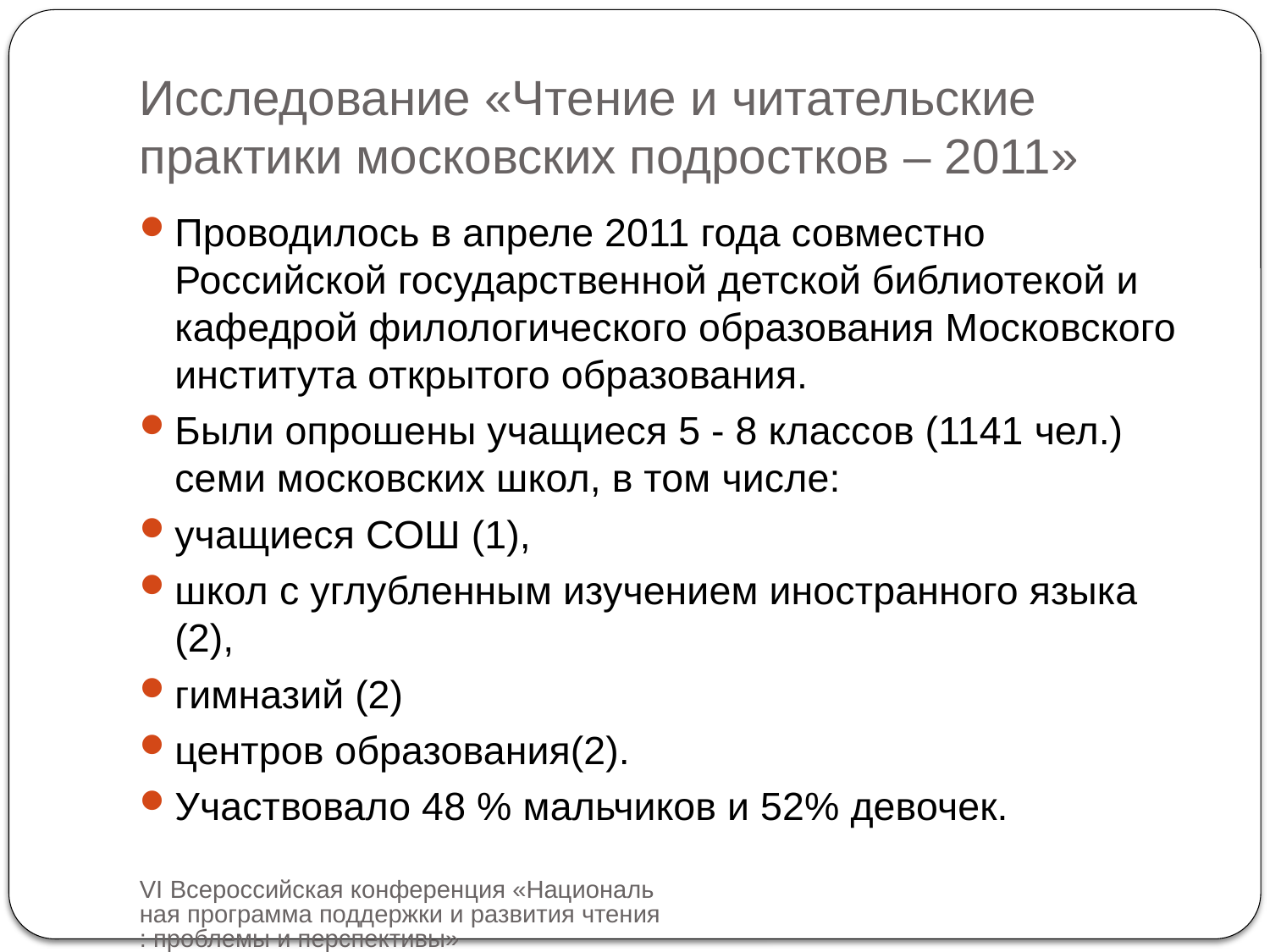

# Исследование «Чтение и читательские практики московских подростков – 2011»
Проводилось в апреле 2011 года совместно Российской государственной детской библиотекой и кафедрой филологического образования Московского института открытого образования.
Были опрошены учащиеся 5 - 8 классов (1141 чел.) семи московских школ, в том числе:
учащиеся СОШ (1),
школ с углубленным изучением иностранного языка (2),
гимназий (2)
центров образования(2).
Участвовало 48 % мальчиков и 52% девочек.

VI Всероссийская конференция «Национальная программа поддержки и развития чтения: проблемы и перспективы»